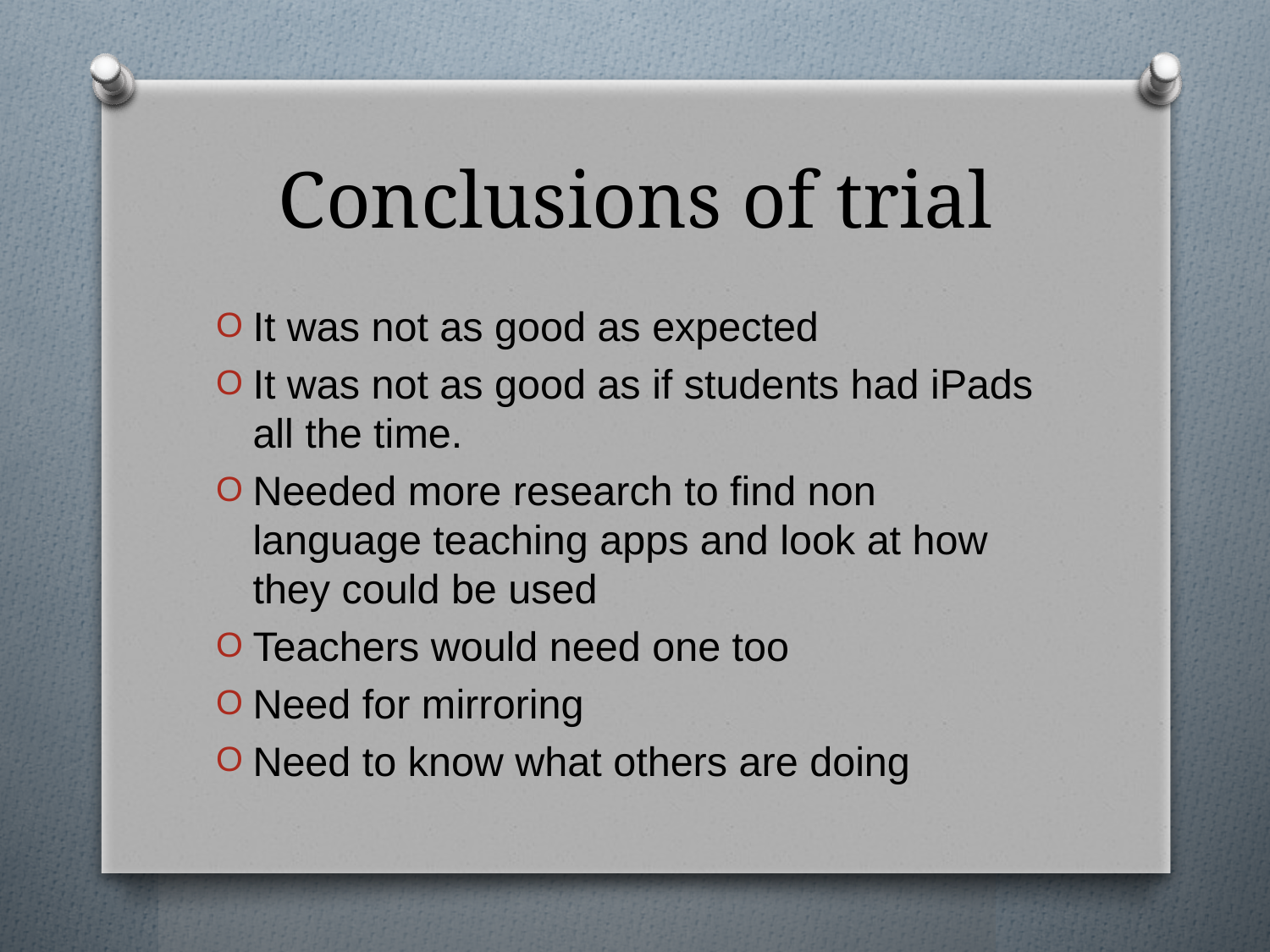

# Conclusions of trial
It was not as good as expected
It was not as good as if students had iPads all the time.
Needed more research to find non language teaching apps and look at how they could be used
Teachers would need one too
Need for mirroring
Need to know what others are doing